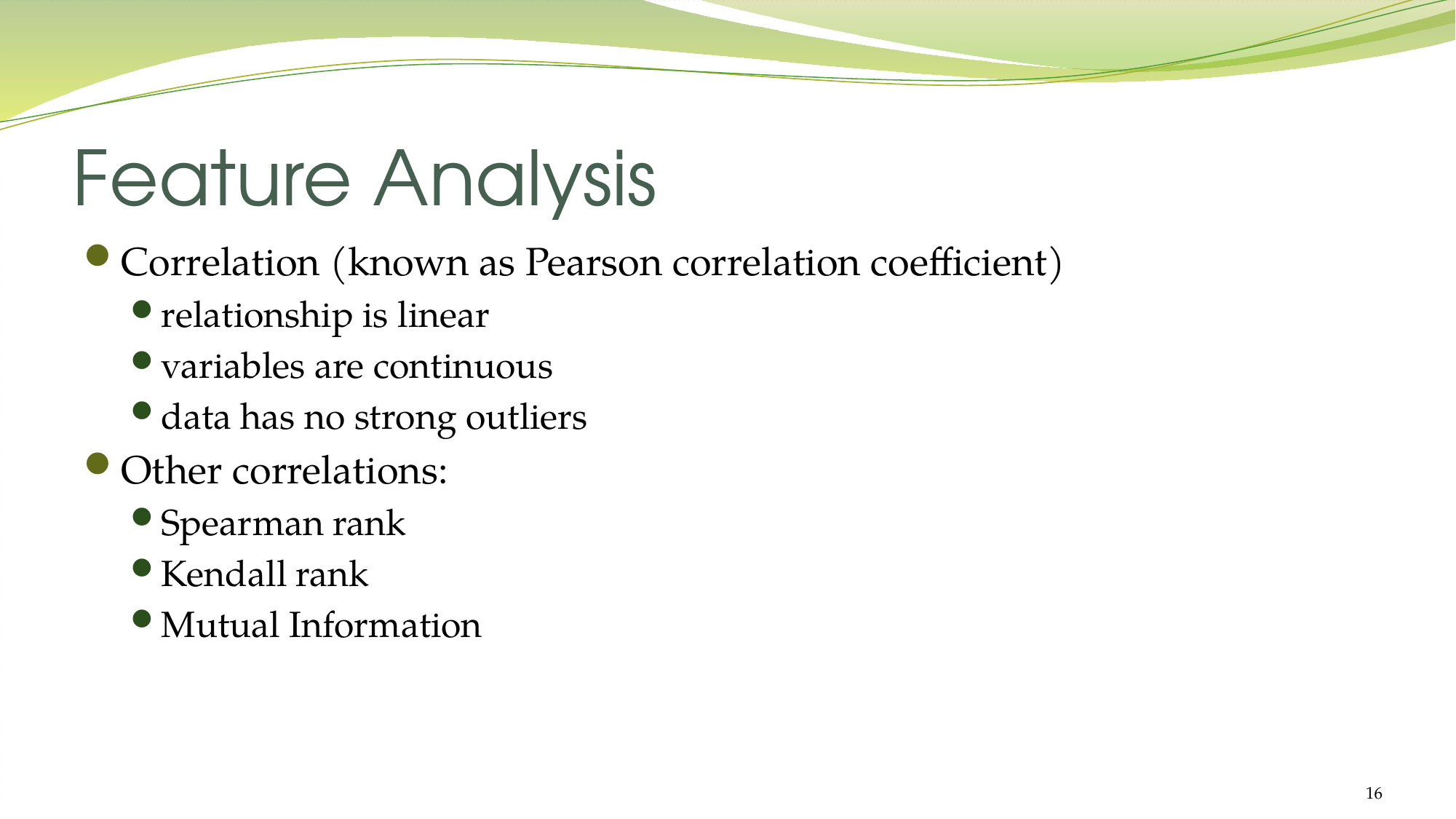

# Feature Analysis
Correlation (known as Pearson correlation coefficient)
relationship is linear
variables are continuous
data has no strong outliers
Other correlations:
Spearman rank
Kendall rank
Mutual Information
16